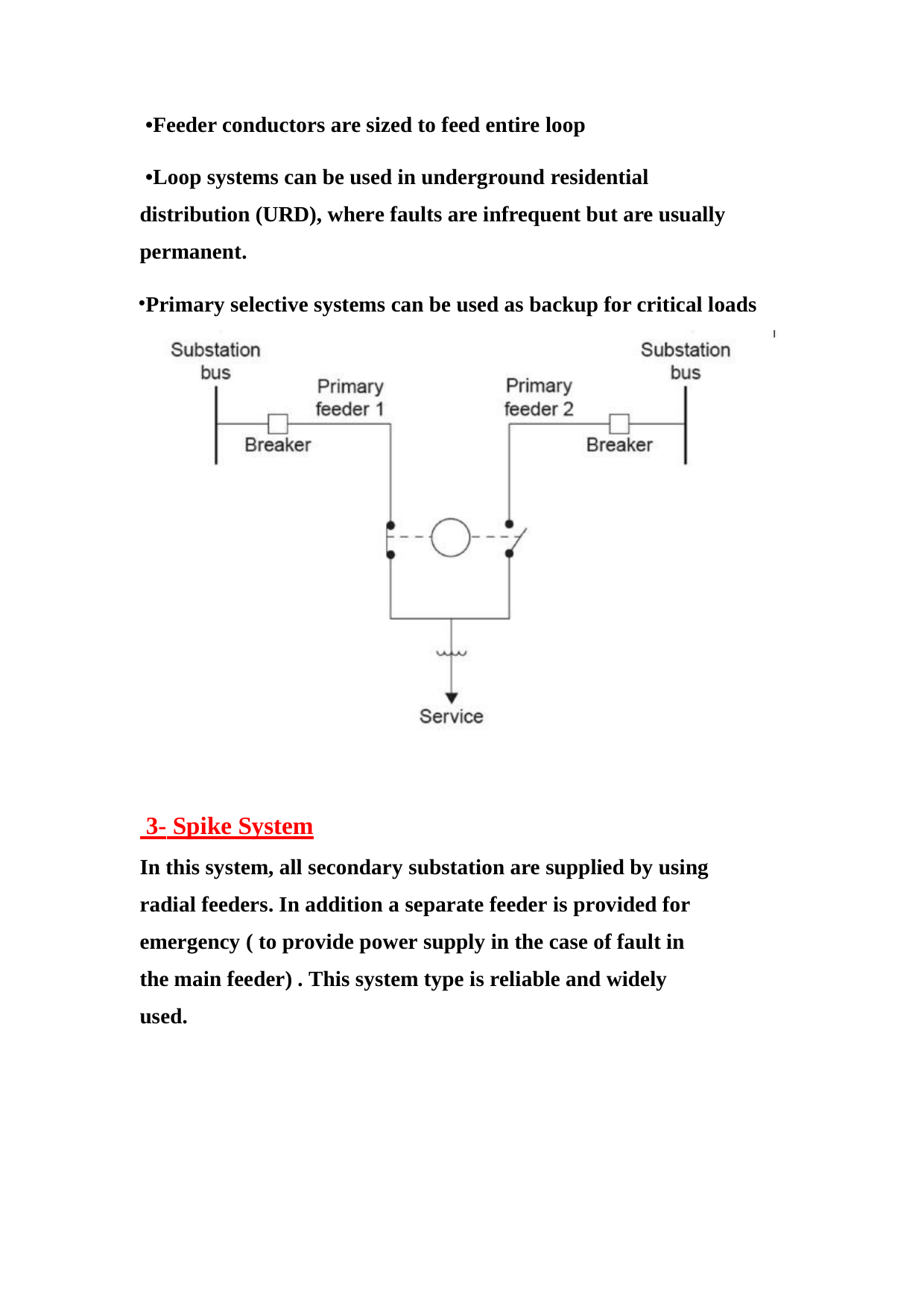

•Feeder conductors are sized to feed entire loop

•Loop systems can be used in underground residential distribution (URD), where faults are infrequent but are usually permanent.

Primary selective systems can be used as backup for critical loads such as hospitals.

 3- Spike System
In this system, all secondary substation are supplied by using radial feeders. In addition a separate feeder is provided for emergency ( to provide power supply in the case of fault in the main feeder) . This system type is reliable and widely used.